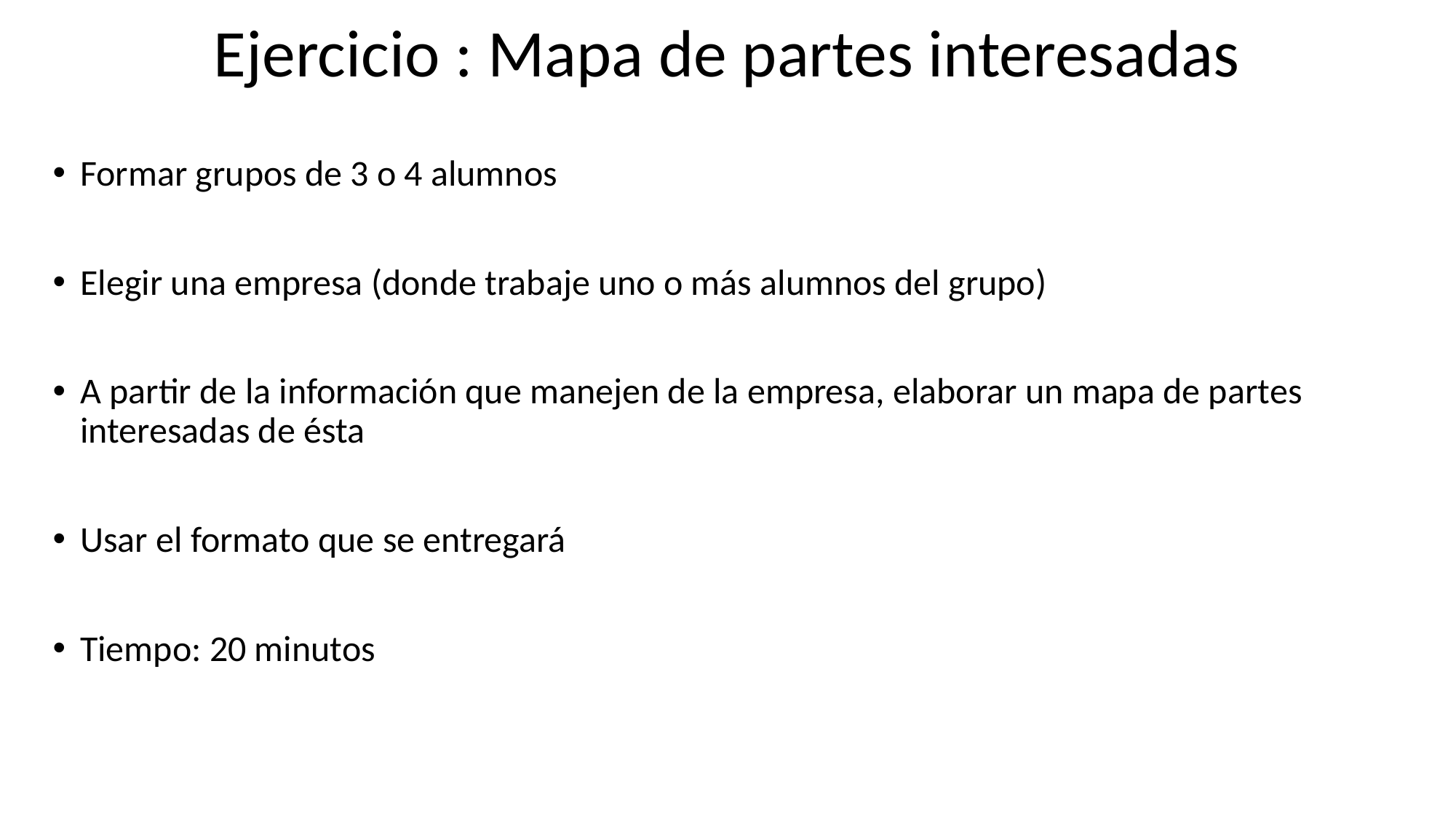

# Ejercicio : Mapa de partes interesadas
Formar grupos de 3 o 4 alumnos

Elegir una empresa (donde trabaje uno o más alumnos del grupo)

A partir de la información que manejen de la empresa, elaborar un mapa de partes interesadas de ésta

Usar el formato que se entregará

Tiempo: 20 minutos